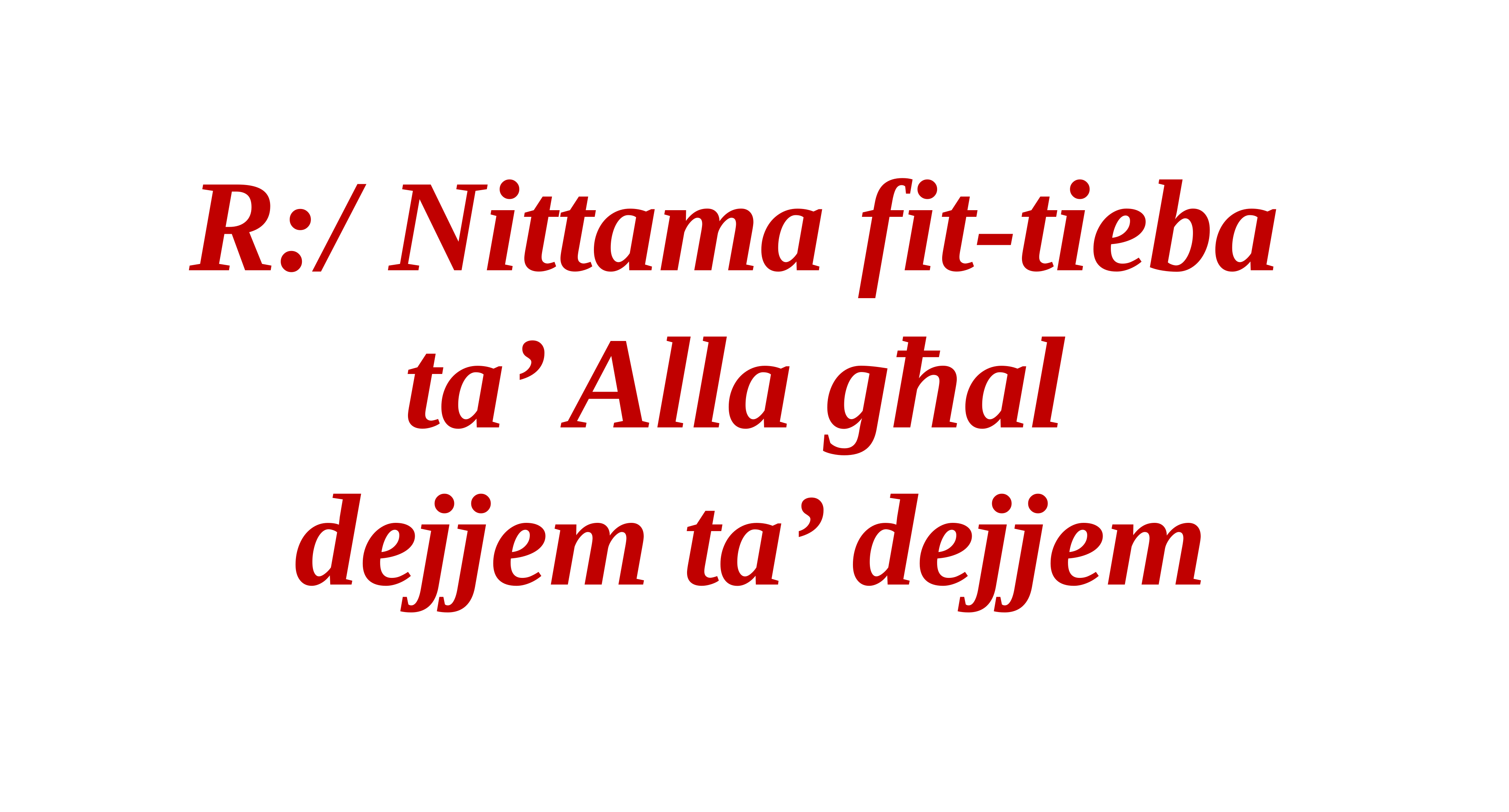

R:/ Nittama fit-tieba
ta’ Alla għal
dejjem ta’ dejjem